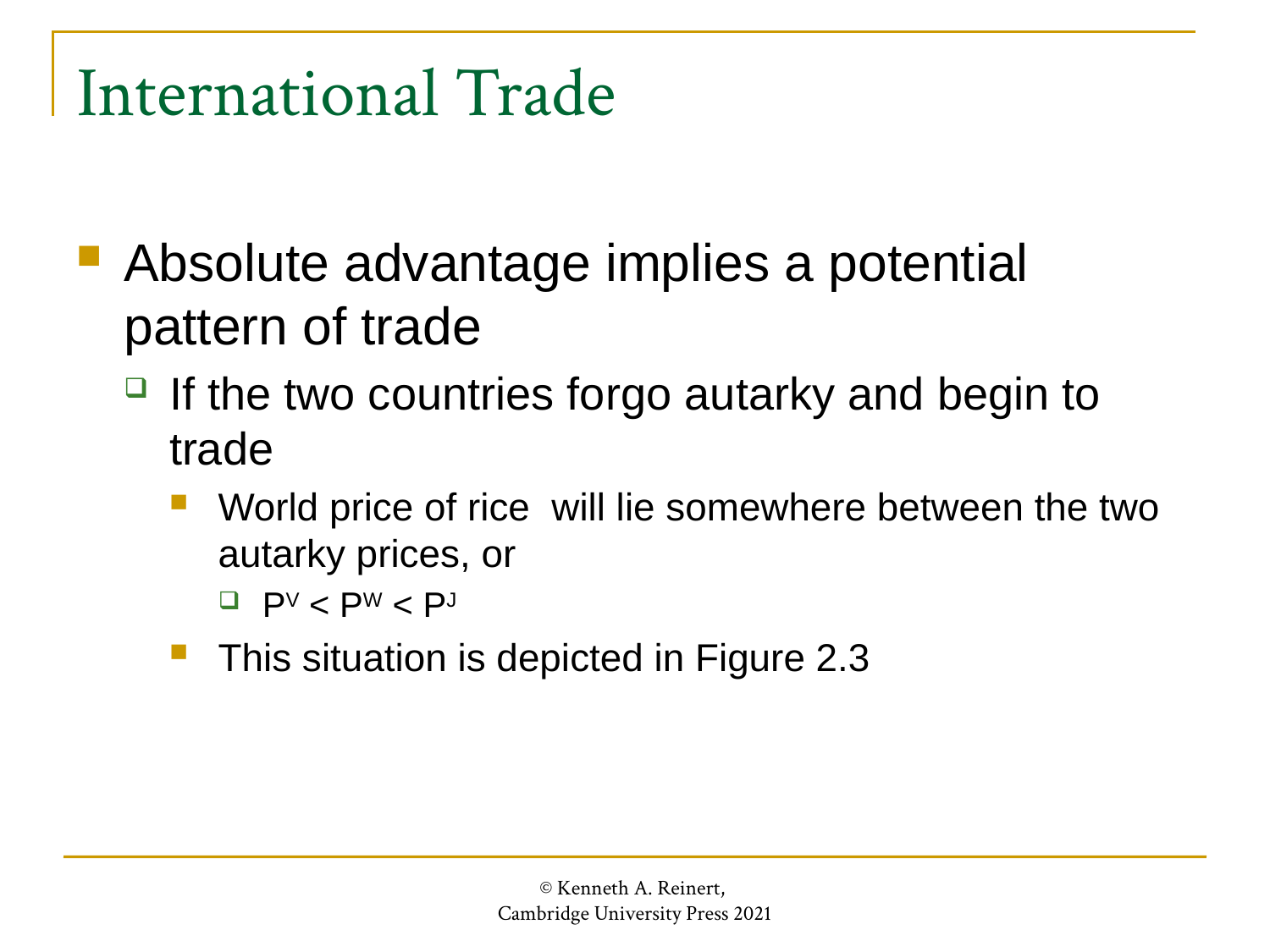

# International Trade
Absolute advantage implies a potential pattern of trade
If the two countries forgo autarky and begin to trade
World price of rice  will lie somewhere between the two autarky prices, or
PV < PW < PJ
This situation is depicted in Figure 2.3

© Kenneth A. Reinert,
Cambridge University Press 2021